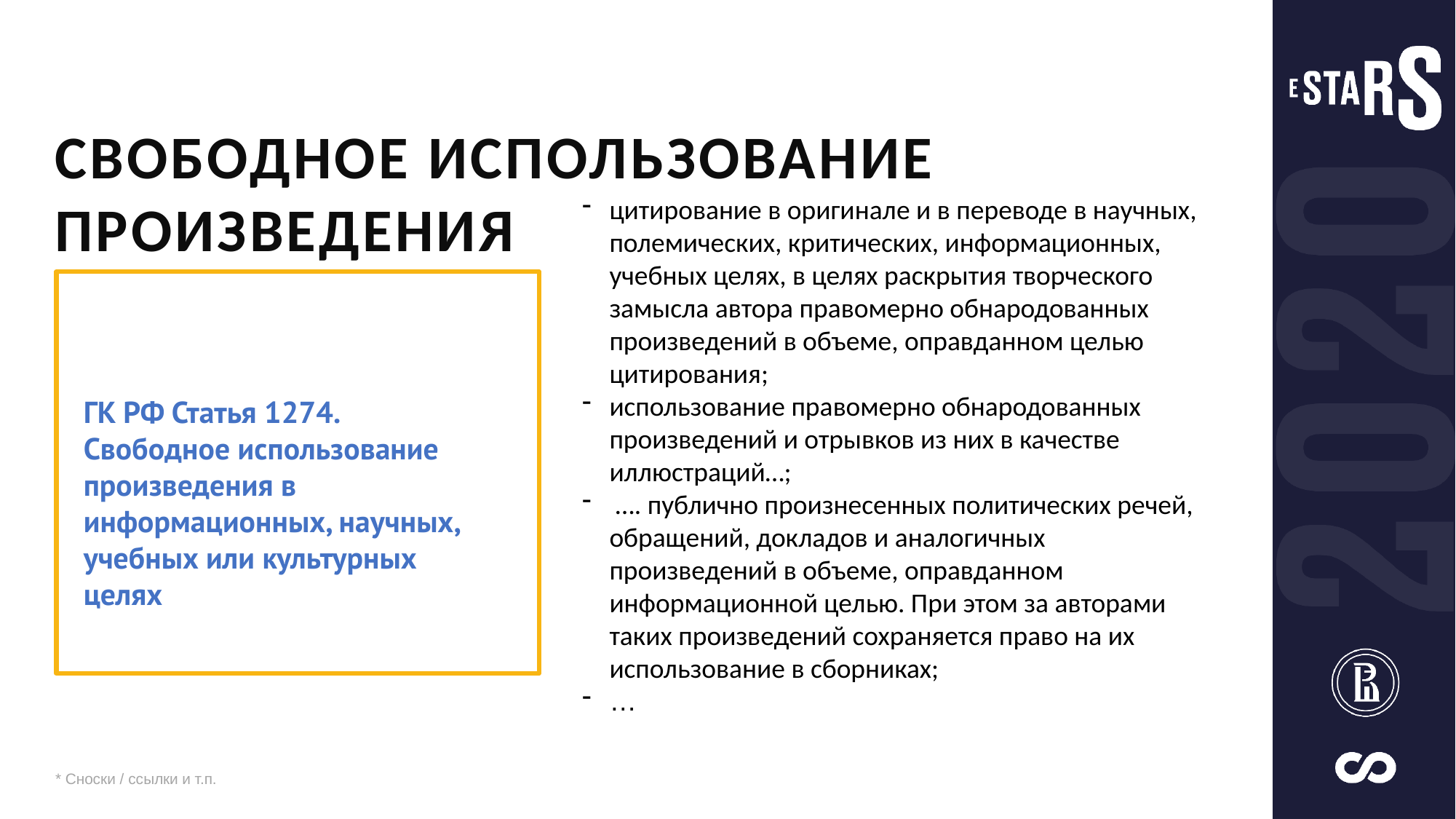

СВОБОДНОЕ ИСПОЛЬЗОВАНИЕ ПРОИЗВЕДЕНИЯ
цитирование в оригинале и в переводе в научных, полемических, критических, информационных, учебных целях, в целях раскрытия творческого замысла автора правомерно обнародованных произведений в объеме, оправданном целью цитирования;
использование правомерно обнародованных произведений и отрывков из них в качестве иллюстраций…;
 …. публично произнесенных политических речей, обращений, докладов и аналогичных произведений в объеме, оправданном информационной целью. При этом за авторами таких произведений сохраняется право на их использование в сборниках;
…

ГК РФ Статья 1274. Свободное использование произведения в информационных, научных, учебных или культурных целях

* Сноски / ссылки и т.п.